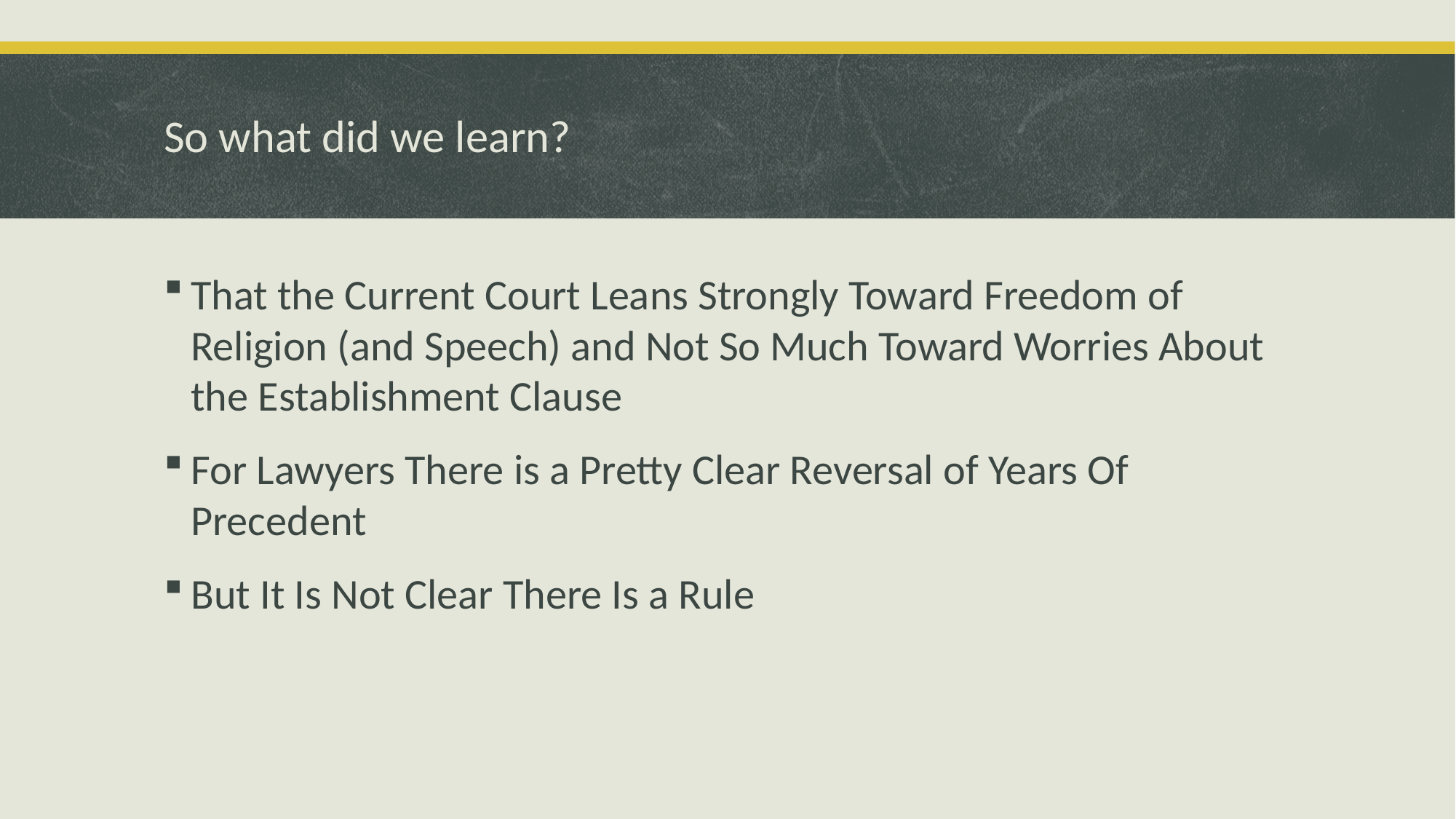

# So what did we learn?
That the Current Court Leans Strongly Toward Freedom of Religion (and Speech) and Not So Much Toward Worries About the Establishment Clause
For Lawyers There is a Pretty Clear Reversal of Years Of Precedent
But It Is Not Clear There Is a Rule